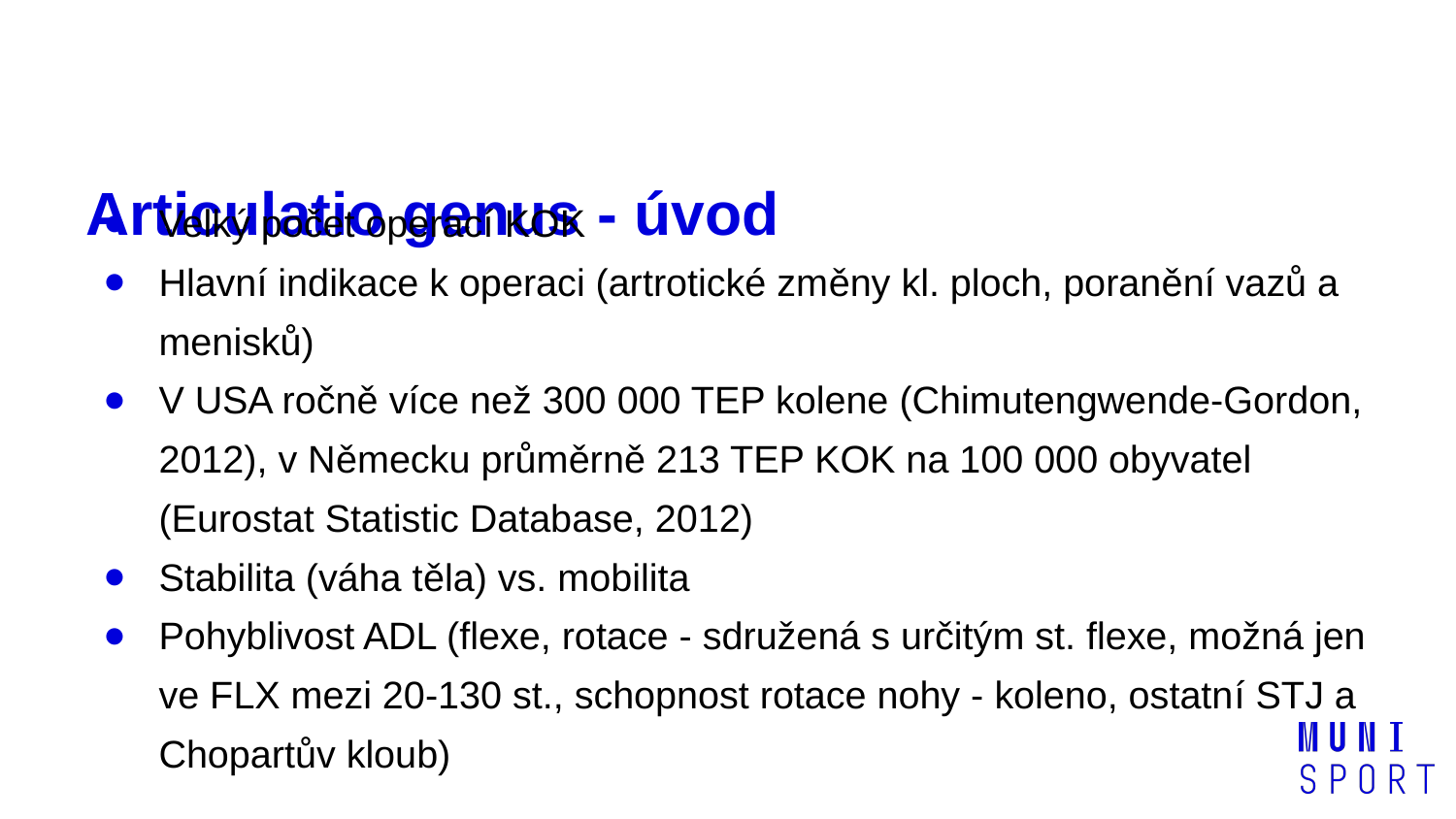

# Articulatio genus - úvod
Velký počet operací KOK
Hlavní indikace k operaci (artrotické změny kl. ploch, poranění vazů a menisků)
V USA ročně více než 300 000 TEP kolene (Chimutengwende-Gordon, 2012), v Německu průměrně 213 TEP KOK na 100 000 obyvatel (Eurostat Statistic Database, 2012)
Stabilita (váha těla) vs. mobilita
Pohyblivost ADL (flexe, rotace - sdružená s určitým st. flexe, možná jen ve FLX mezi 20-130 st., schopnost rotace nohy - koleno, ostatní STJ a Chopartův kloub)